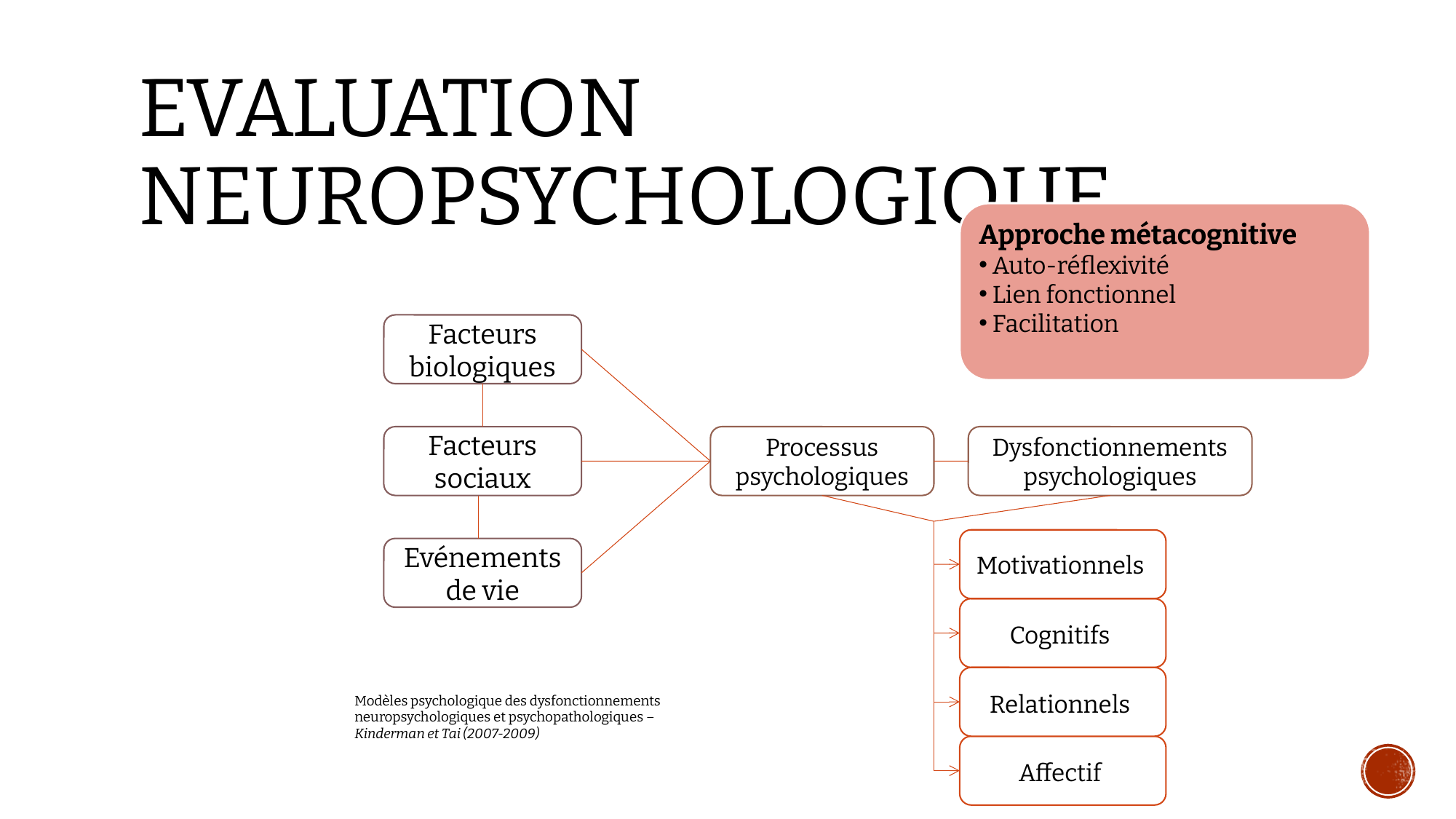

# Evaluation neuropsychologique

Modèles psychologique des dysfonctionnements
neuropsychologiques et psychopathologiques –
Kinderman et Tai (2007-2009)

Approche métacognitive
 Auto-réflexivité
 Lien fonctionnel
 Facilitation

Facteurs biologiques
Facteurs sociaux
Processus psychologiques
Dysfonctionnements psychologiques
Motivationnels
Evénements de vie
Cognitifs
Relationnels
Affectif